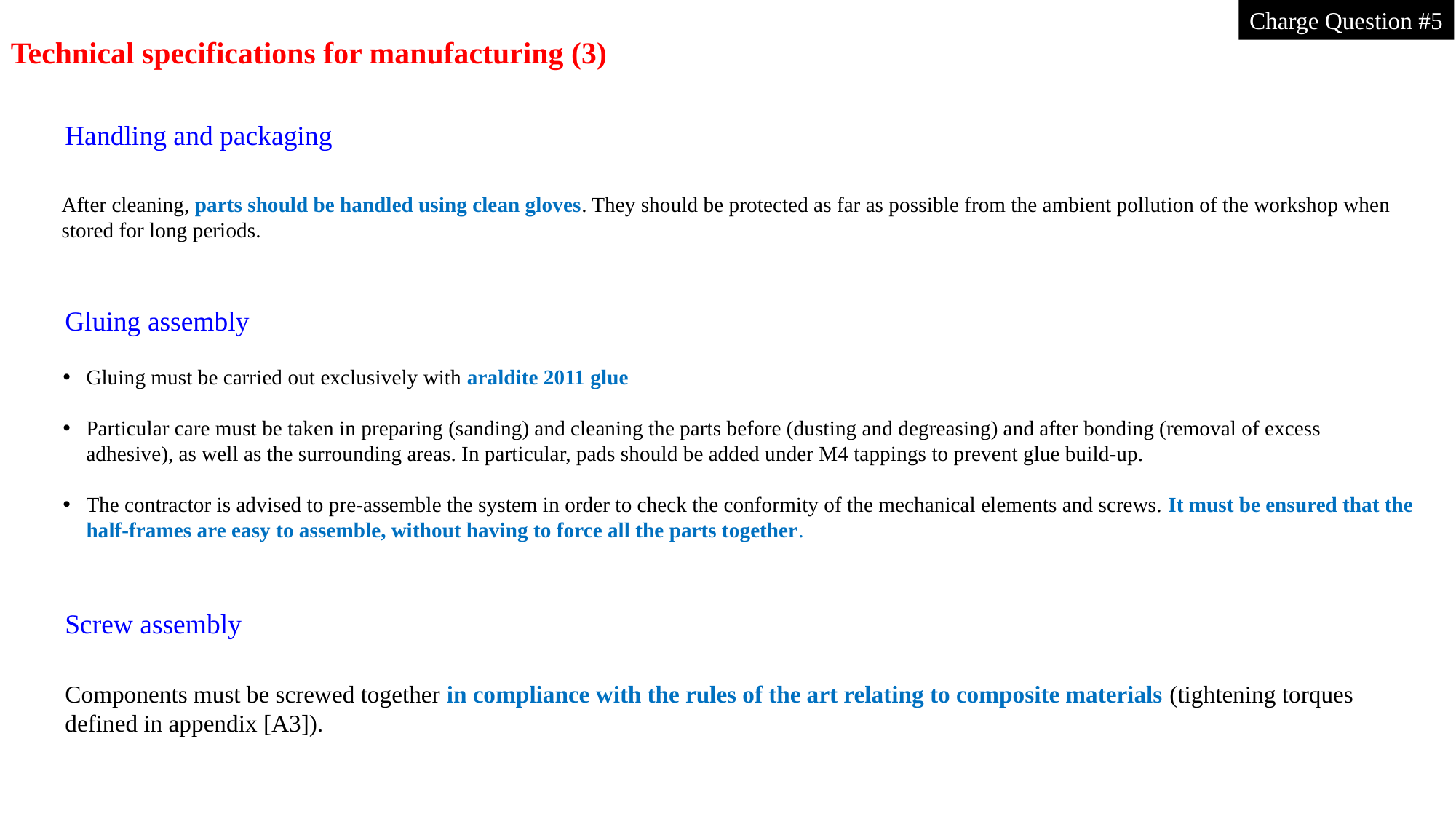

Charge Question #5
Technical specifications for manufacturing (3)
Handling and packaging

After cleaning, parts should be handled using clean gloves. They should be protected as far as possible from the ambient pollution of the workshop when stored for long periods.
Gluing assembly
Gluing must be carried out exclusively with araldite 2011 glue

Particular care must be taken in preparing (sanding) and cleaning the parts before (dusting and degreasing) and after bonding (removal of excess adhesive), as well as the surrounding areas. In particular, pads should be added under M4 tappings to prevent glue build-up.

The contractor is advised to pre-assemble the system in order to check the conformity of the mechanical elements and screws. It must be ensured that the half-frames are easy to assemble, without having to force all the parts together.
Screw assembly
Components must be screwed together in compliance with the rules of the art relating to composite materials (tightening torques defined in appendix [A3]).